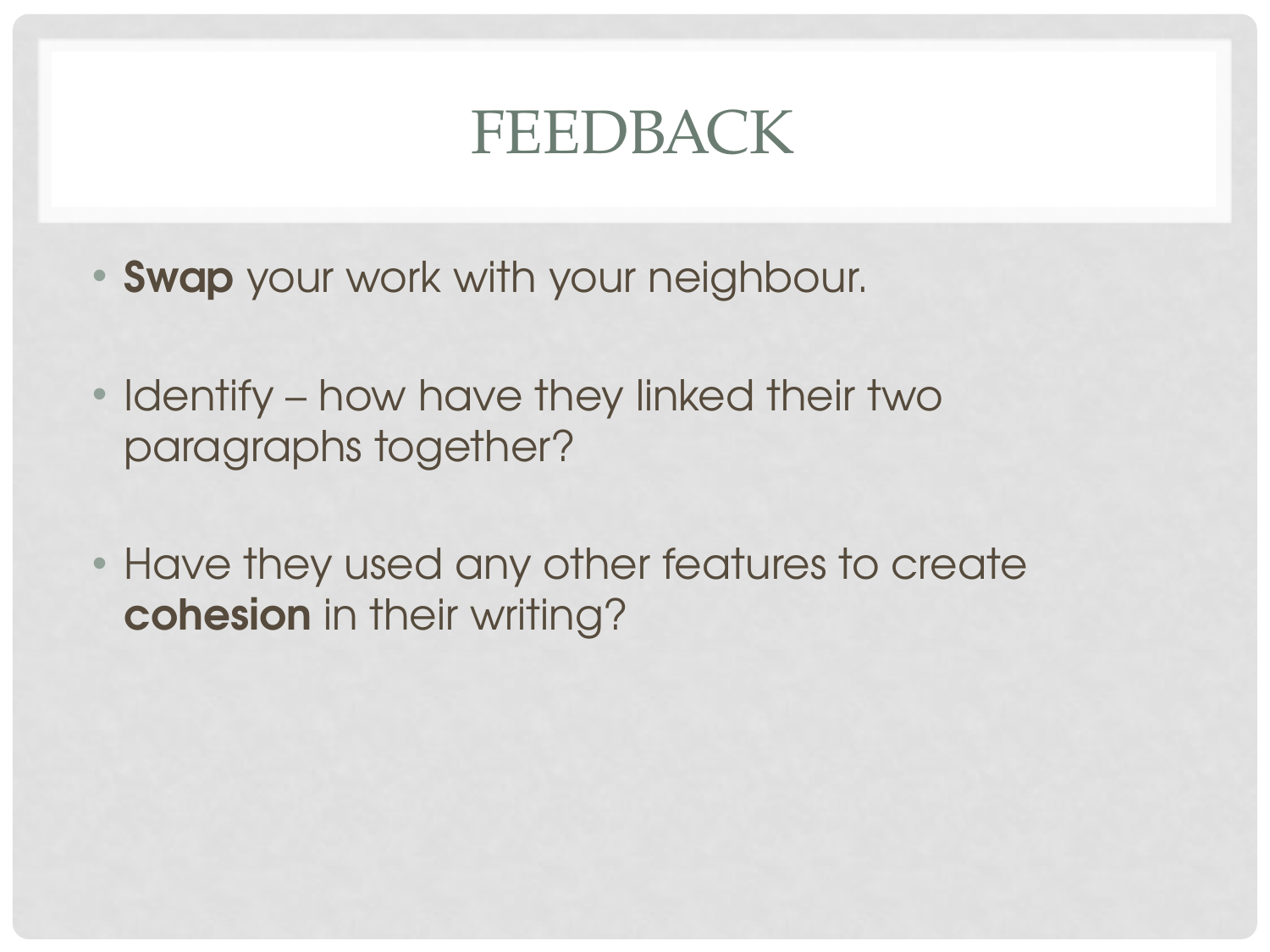

# feedback
Swap your work with your neighbour.

Identify – how have they linked their two paragraphs together?

Have they used any other features to create cohesion in their writing?